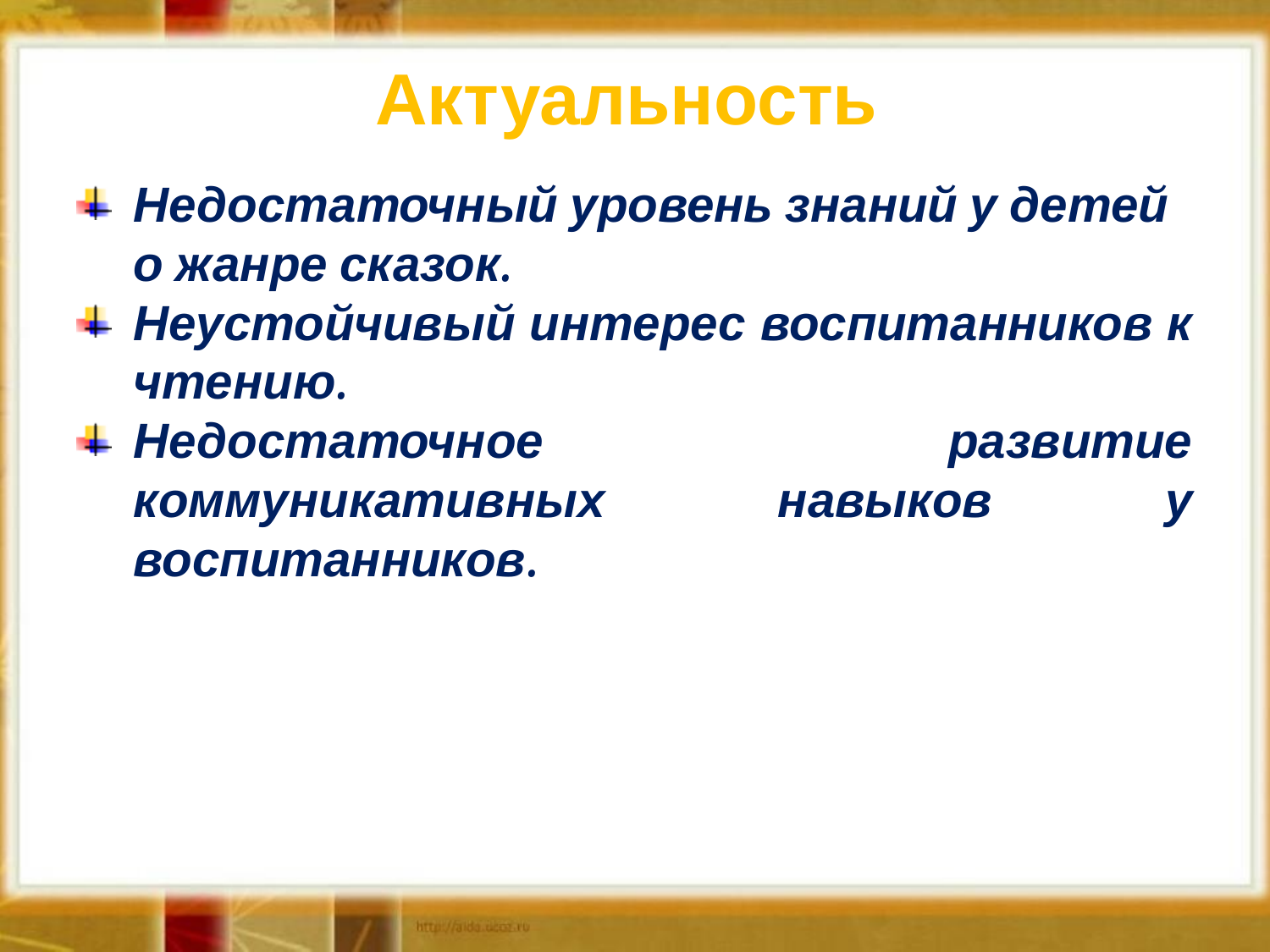

# Актуальность
Недостаточный уровень знаний у детей о жанре сказок.
Неустойчивый интерес воспитанников к чтению.
Недостаточное развитие коммуникативных навыков у воспитанников.